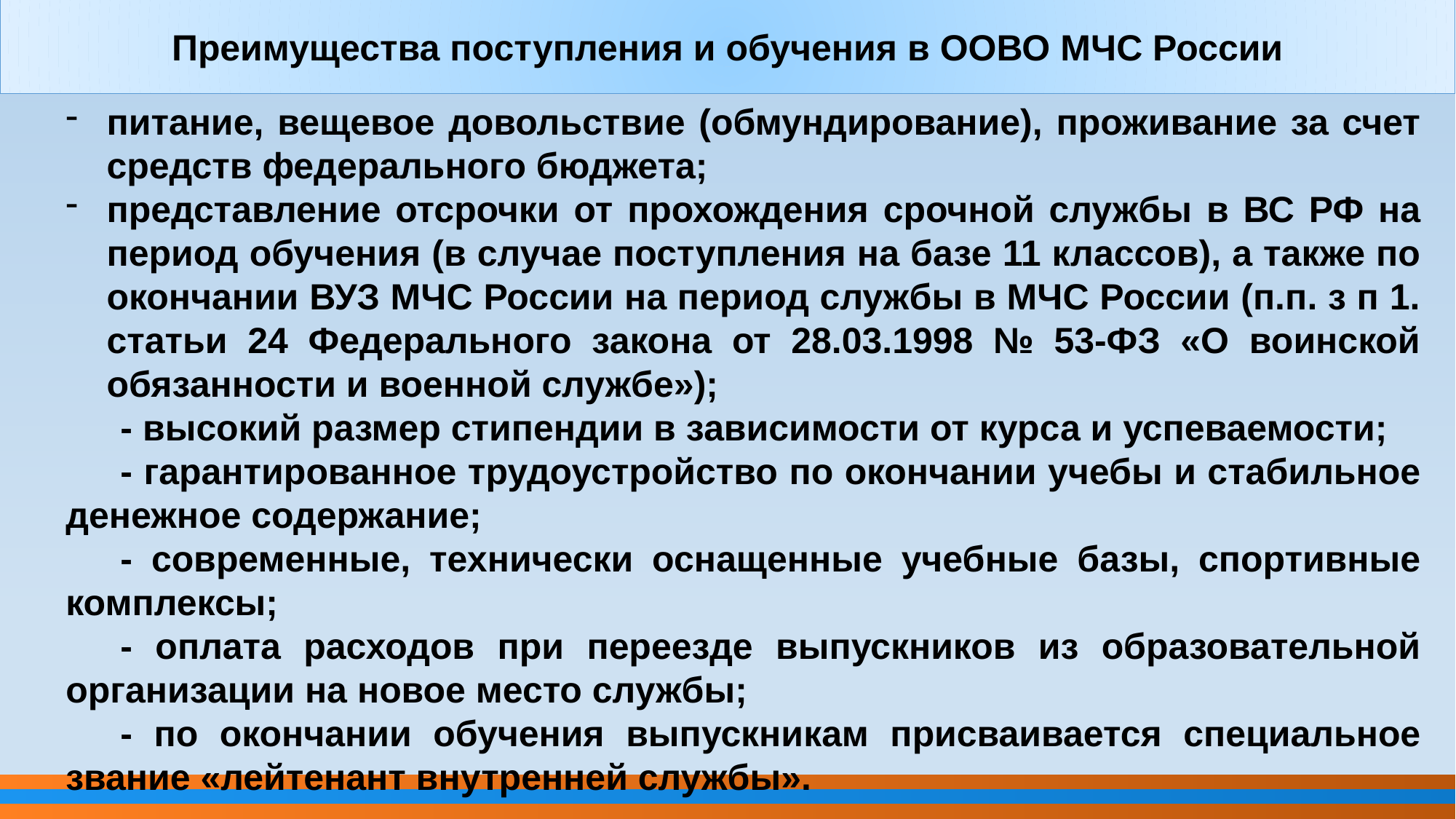

Преимущества поступления и обучения в ООВО МЧС России
питание, вещевое довольствие (обмундирование), проживание за счет средств федерального бюджета;
представление отсрочки от прохождения срочной службы в ВС РФ на период обучения (в случае поступления на базе 11 классов), а также по окончании ВУЗ МЧС России на период службы в МЧС России (п.п. з п 1. статьи 24 Федерального закона от 28.03.1998 № 53-ФЗ «О воинской обязанности и военной службе»);
- высокий размер стипендии в зависимости от курса и успеваемости;
- гарантированное трудоустройство по окончании учебы и стабильное денежное содержание;
- современные, технически оснащенные учебные базы, спортивные комплексы;
- оплата расходов при переезде выпускников из образовательной организации на новое место службы;
- по окончании обучения выпускникам присваивается специальное звание «лейтенант внутренней службы».